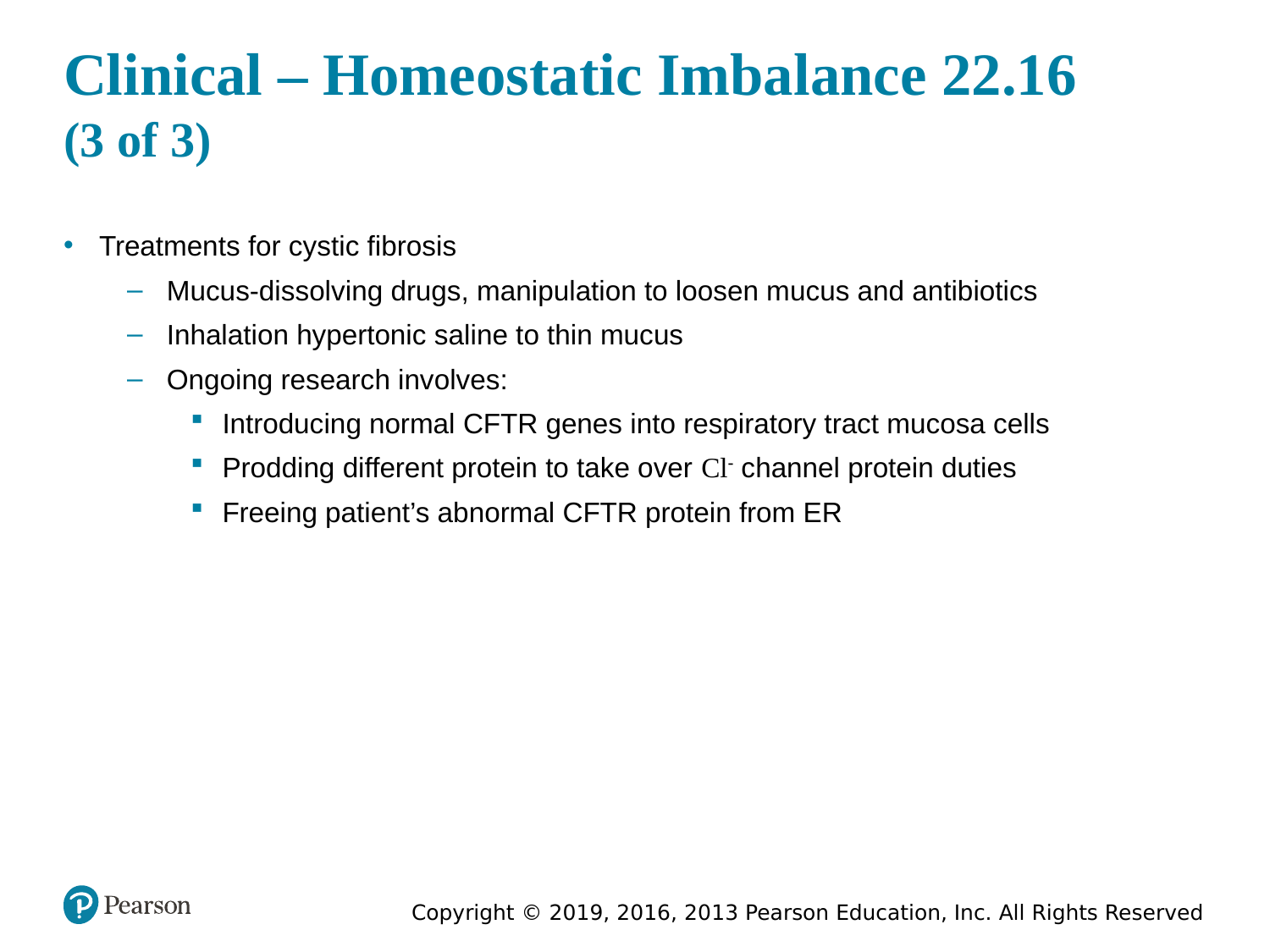

# Clinical – Homeostatic Imbalance 22.16 (3 of 3)
Treatments for cystic fibrosis
Mucus-dissolving drugs, manipulation to loosen mucus and antibiotics
Inhalation hypertonic saline to thin mucus
Ongoing research involves:
Introducing normal CFTR genes into respiratory tract mucosa cells
Prodding different protein to take over Cl− channel protein duties
Freeing patient’s abnormal CFTR protein from ER